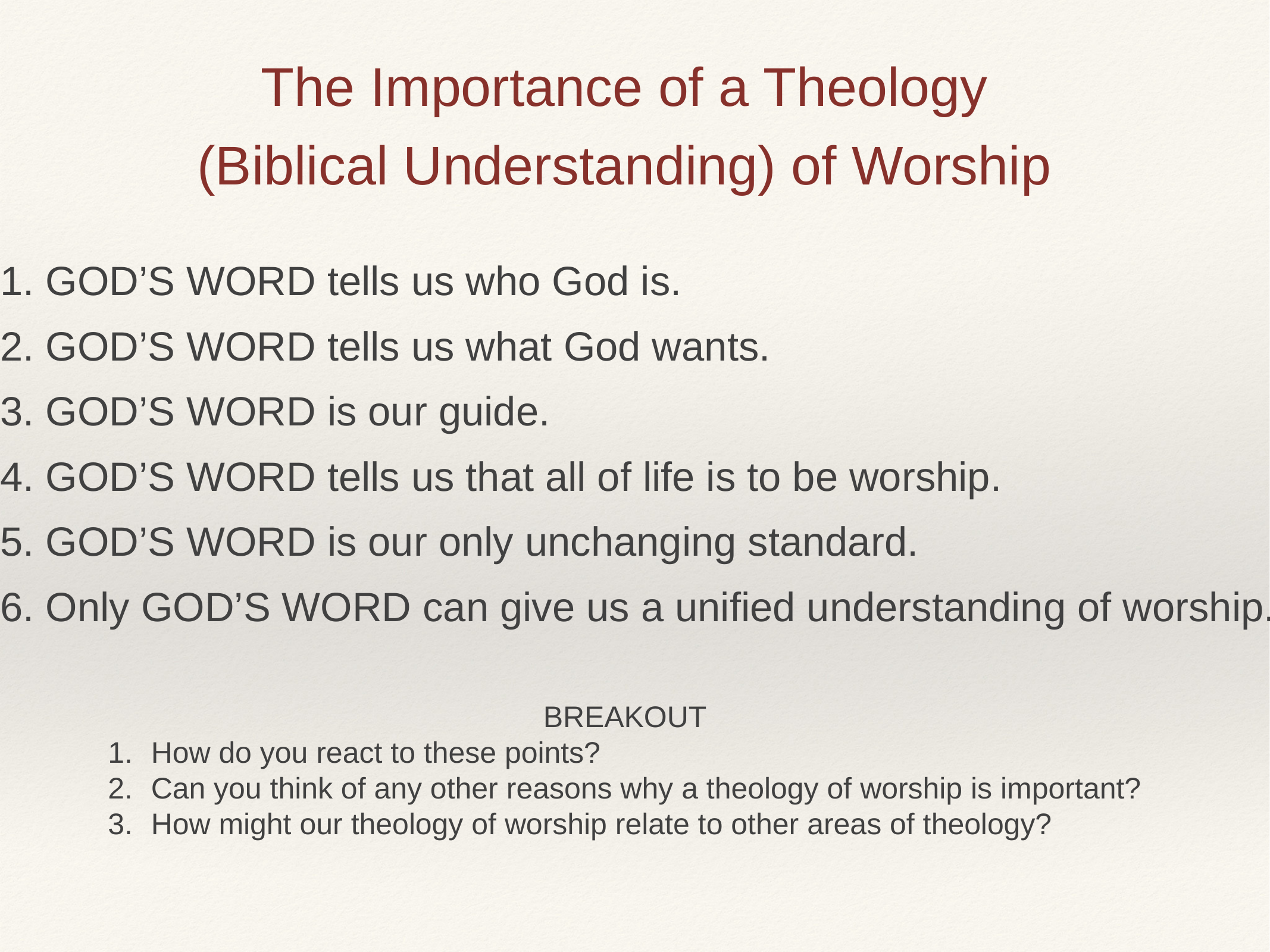

The Importance of a Theology
(Biblical Understanding) of Worship
1. GOD’S WORD tells us who God is.
2. GOD’S WORD tells us what God wants.
3. GOD’S WORD is our guide.
4. GOD’S WORD tells us that all of life is to be worship.
5. GOD’S WORD is our only unchanging standard.
6. Only GOD’S WORD can give us a unified understanding of worship.
BREAKOUT
How do you react to these points?
Can you think of any other reasons why a theology of worship is important?
How might our theology of worship relate to other areas of theology?